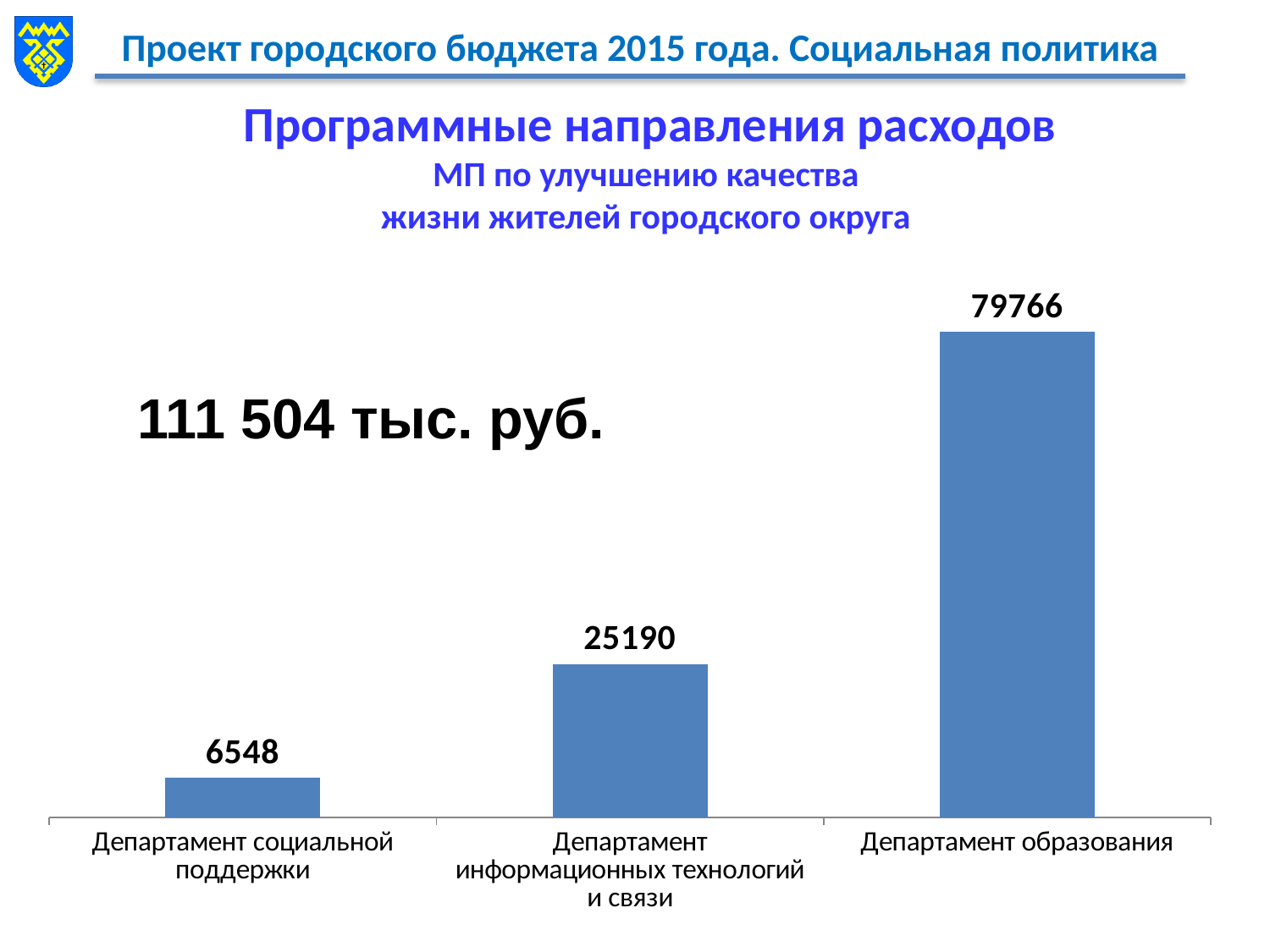

Программные направления расходов
МП по улучшению качества
жизни жителей городского округа

### Chart

| Category |  |
|---|---|
| Департамент социальной поддержки | 6548.0 |
| Департамент информационных технологий и связи | 25190.0 |
| Департамент образования | 79766.0 |
5770 тыс. руб.
111 504 тыс. руб.